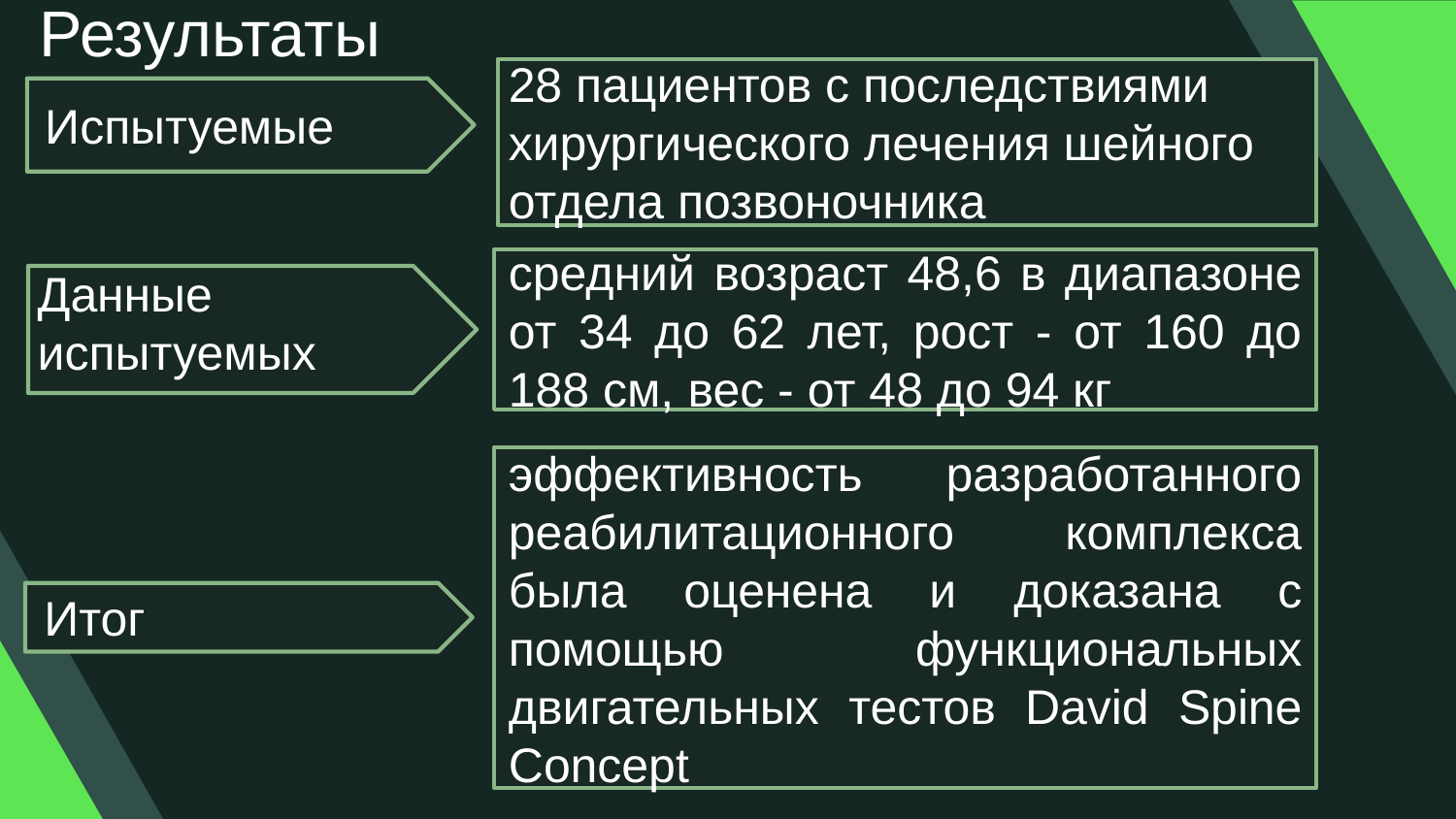

Результаты
28 пациентов с последствиями хирургического лечения шейного отдела позвоночника

Испытуемые
средний возраст 48,6 в диапазоне от 34 до 62 лет, рост - от 160 до 188 см, вес - от 48 до 94 кг
Данные испытуемых

эффективность разработанного реабилитационного комплекса была оценена и доказана с помощью функциональных двигательных тестов David Spine Concept
Итог